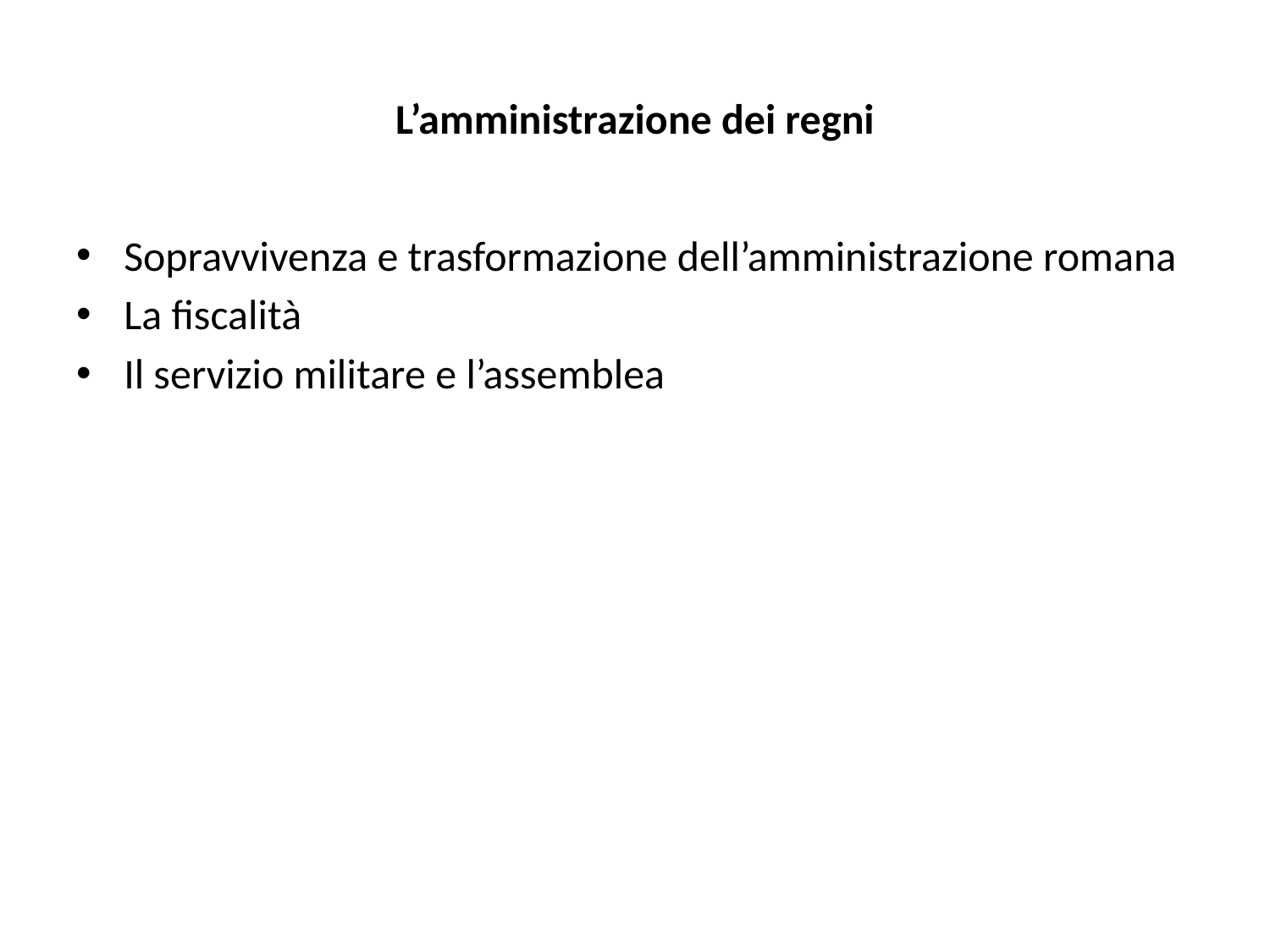

# L’amministrazione dei regni
Sopravvivenza e trasformazione dell’amministrazione romana
La fiscalità
Il servizio militare e l’assemblea